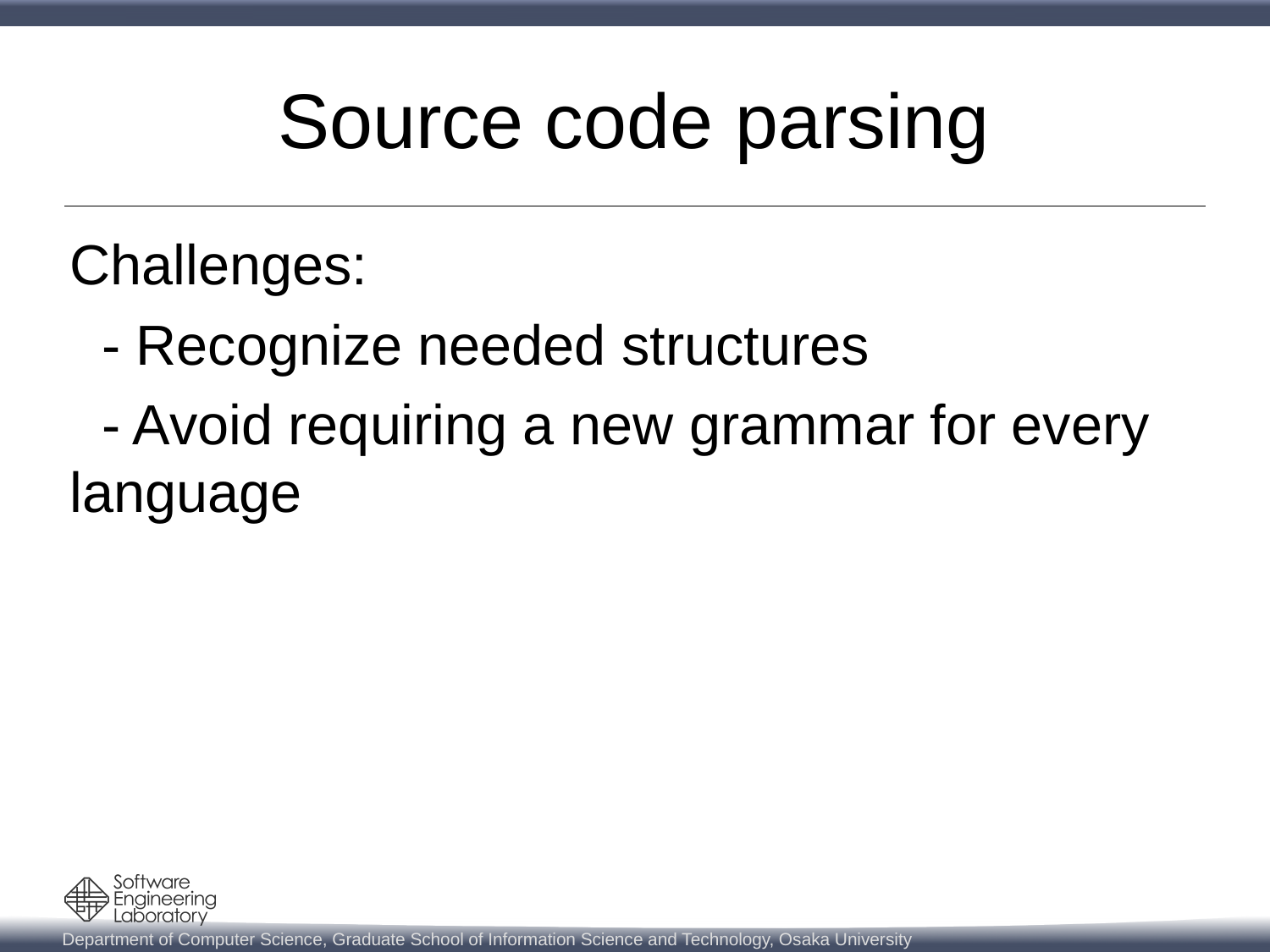

# Source code parsing
Challenges:
- Recognize needed structures
- Avoid requiring a new grammar for every language